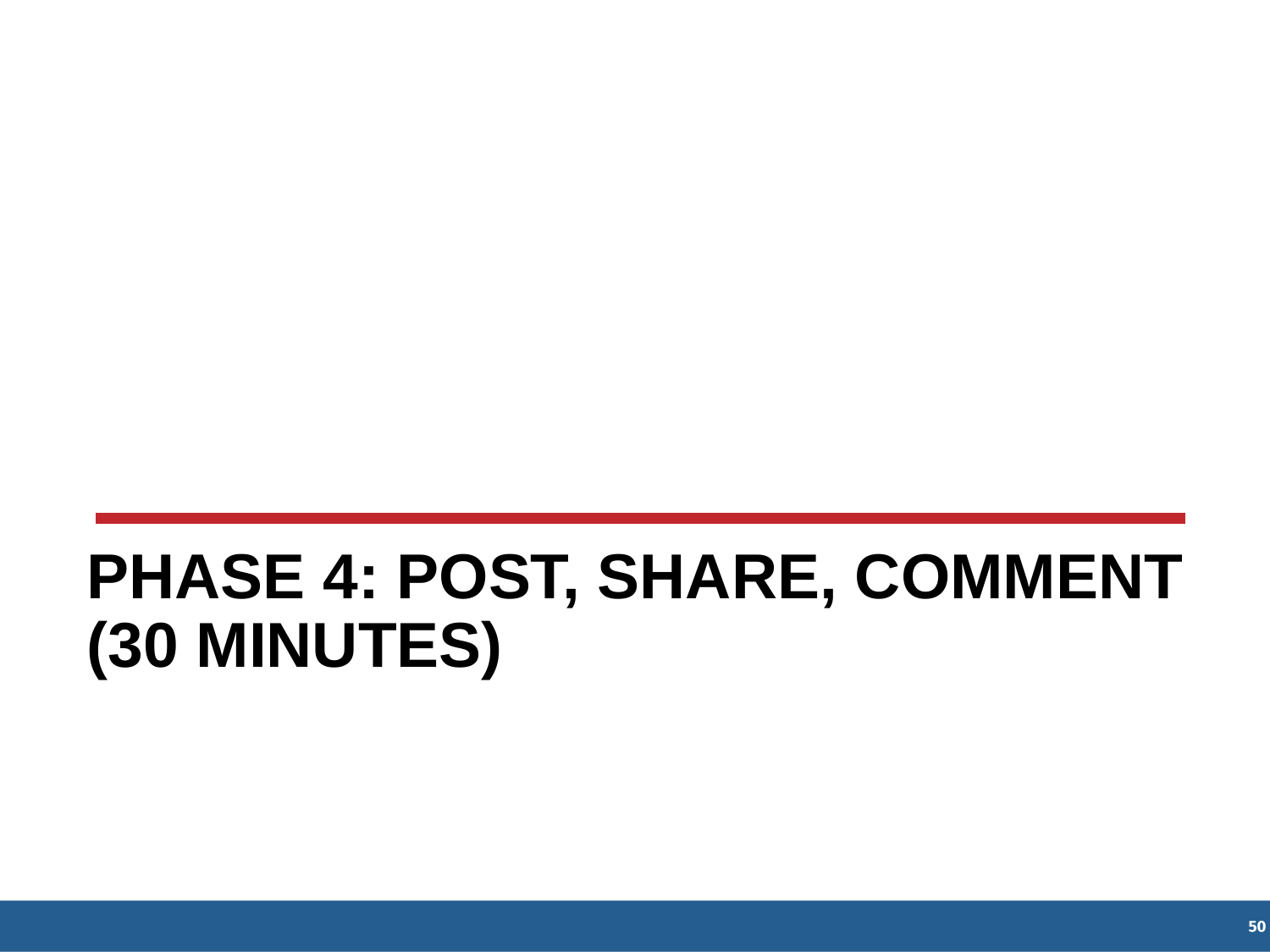

# Phase 4: POST, SHARE, COMMENT (30 minutes)